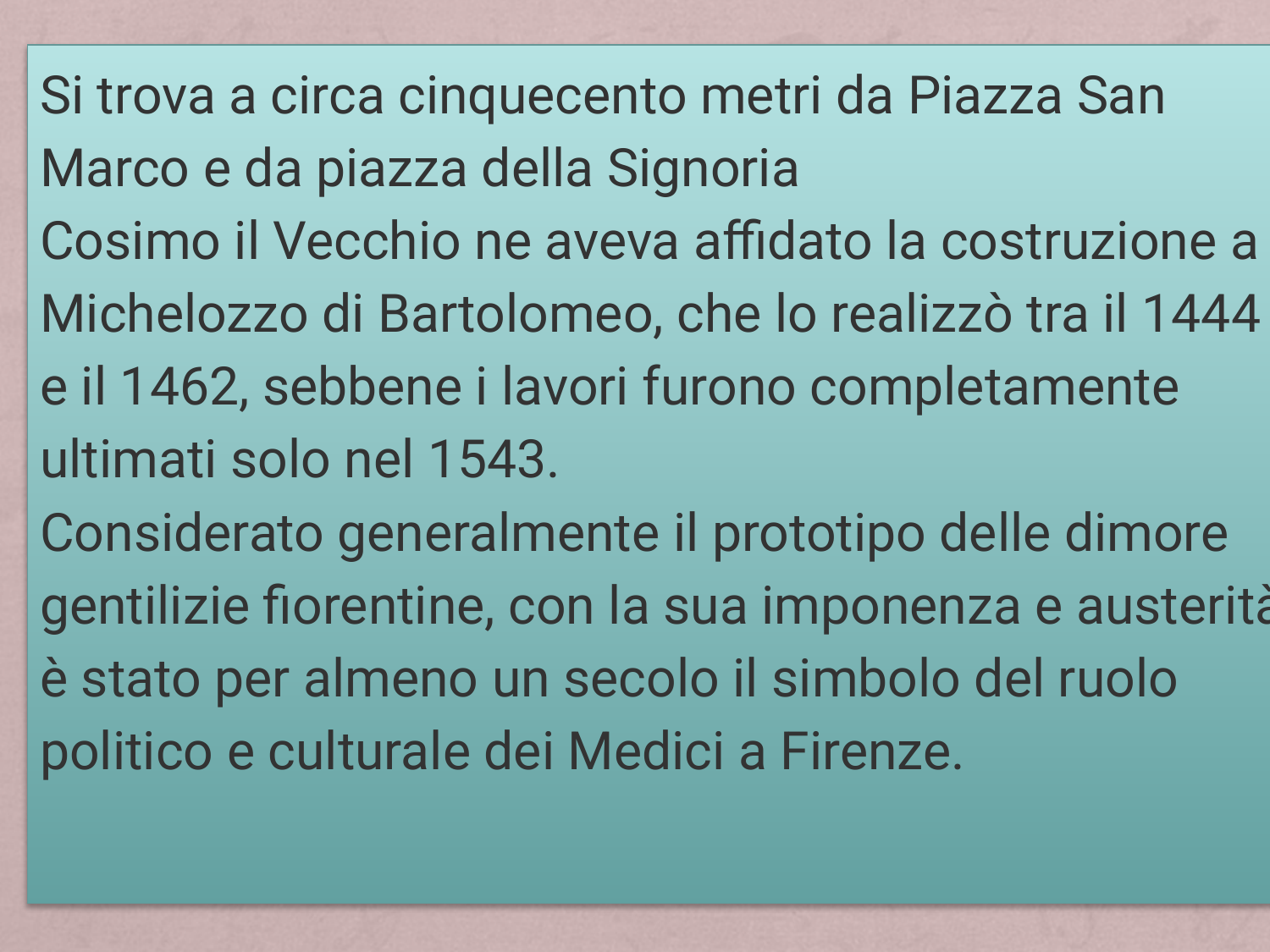

Si trova a circa cinquecento metri da Piazza San Marco e da piazza della Signoria
Cosimo il Vecchio ne aveva affidato la costruzione a Michelozzo di Bartolomeo, che lo realizzò tra il 1444 e il 1462, sebbene i lavori furono completamente ultimati solo nel 1543.
Considerato generalmente il prototipo delle dimore gentilizie fiorentine, con la sua imponenza e austerità è stato per almeno un secolo il simbolo del ruolo politico e culturale dei Medici a Firenze.